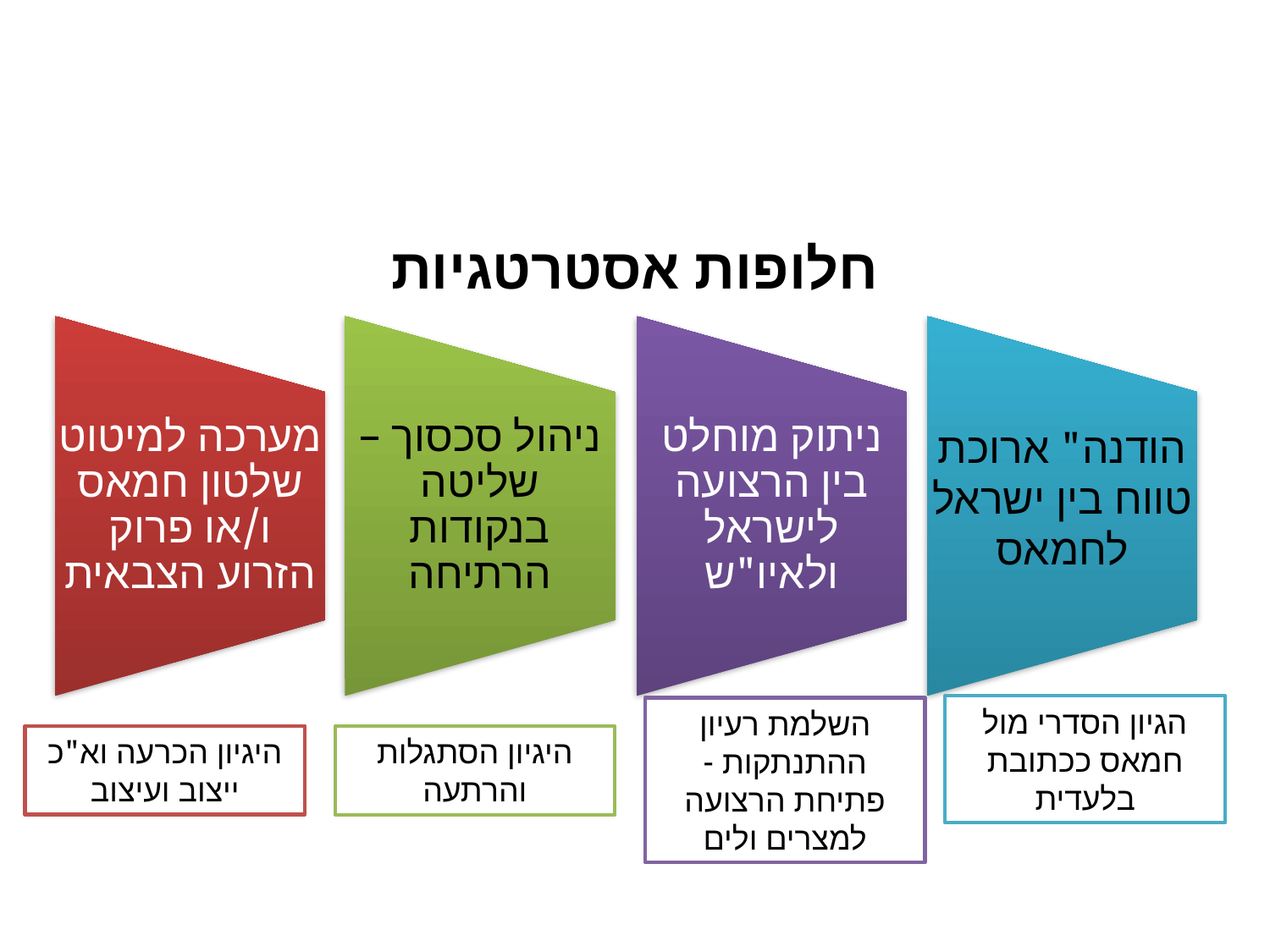

# חלופות אסטרטגיות
מערכה למיטוט שלטון חמאס ו/או פרוק הזרוע הצבאית
ניהול סכסוך – שליטה בנקודות הרתיחה
ניתוק מוחלט בין הרצועה לישראל ולאיו"ש

הודנה" ארוכת טווח בין ישראל לחמאס

הגיון הסדרי מול חמאס ככתובת בלעדית
השלמת רעיון ההתנתקות - פתיחת הרצועה למצרים ולים
היגיון הכרעה וא"כ ייצוב ועיצוב
היגיון הסתגלות והרתעה